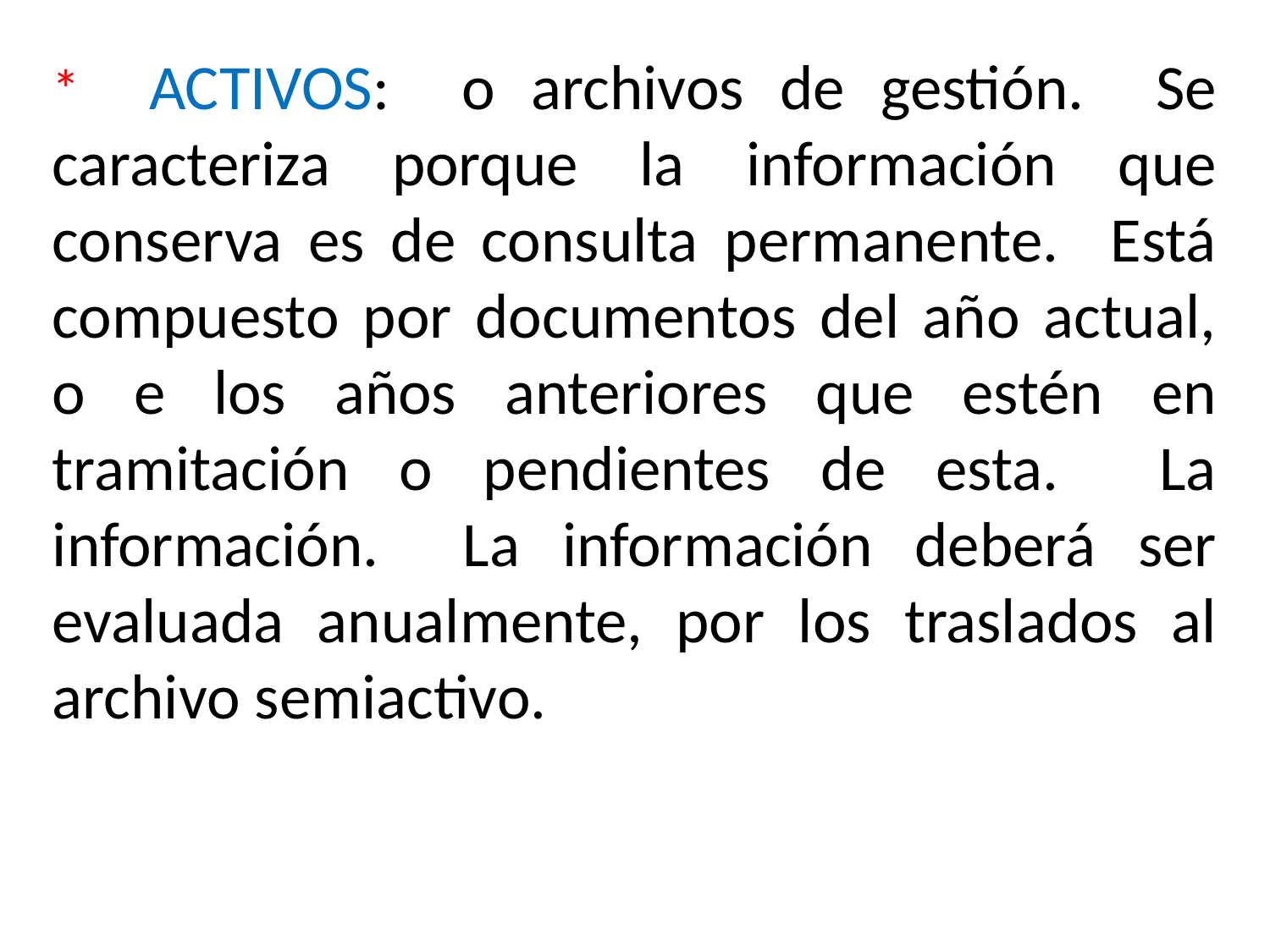

*  ACTIVOS:  o archivos de gestión.  Se caracteriza porque la información que conserva es de consulta permanente.  Está compuesto por documentos del año actual, o e los años anteriores que estén en tramitación o pendientes de esta.  La información.  La información deberá ser evaluada anualmente, por los traslados al archivo semiactivo.